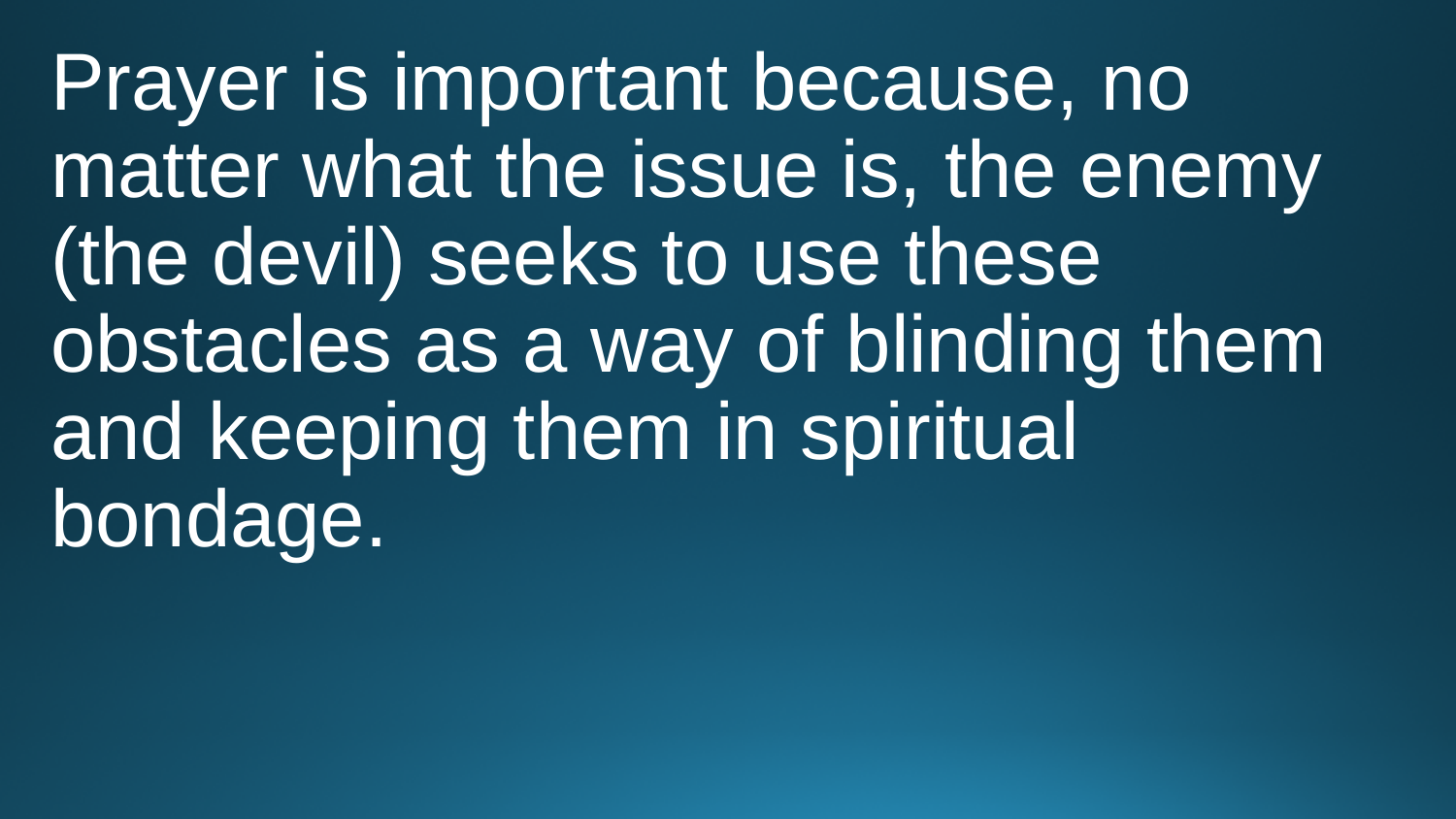

Prayer is important because, no matter what the issue is, the enemy (the devil) seeks to use these obstacles as a way of blinding them and keeping them in spiritual bondage.